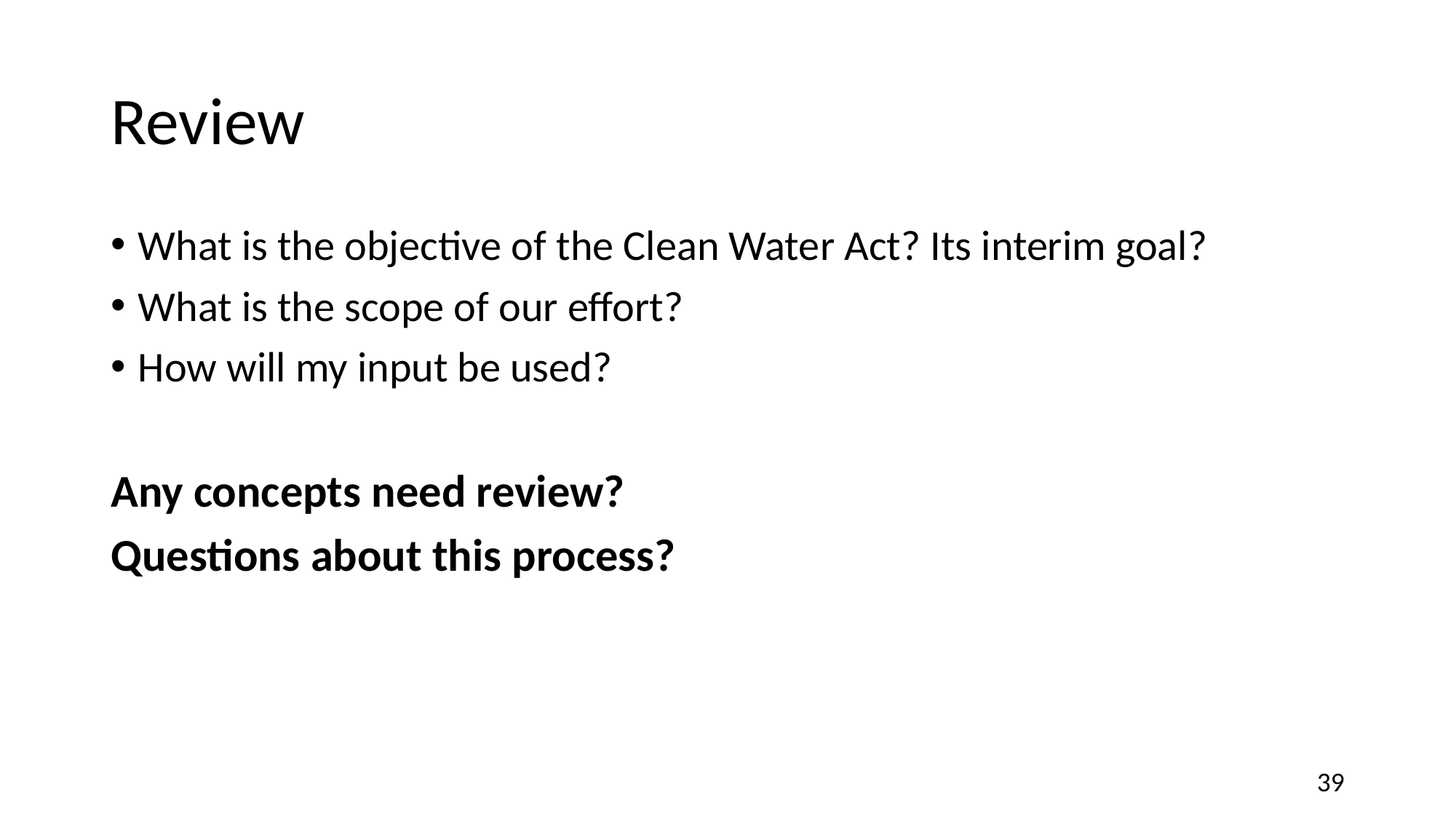

# Review
What is the objective of the Clean Water Act? Its interim goal?
What is the scope of our effort?
How will my input be used?

Any concepts need review?
Questions about this process?
39